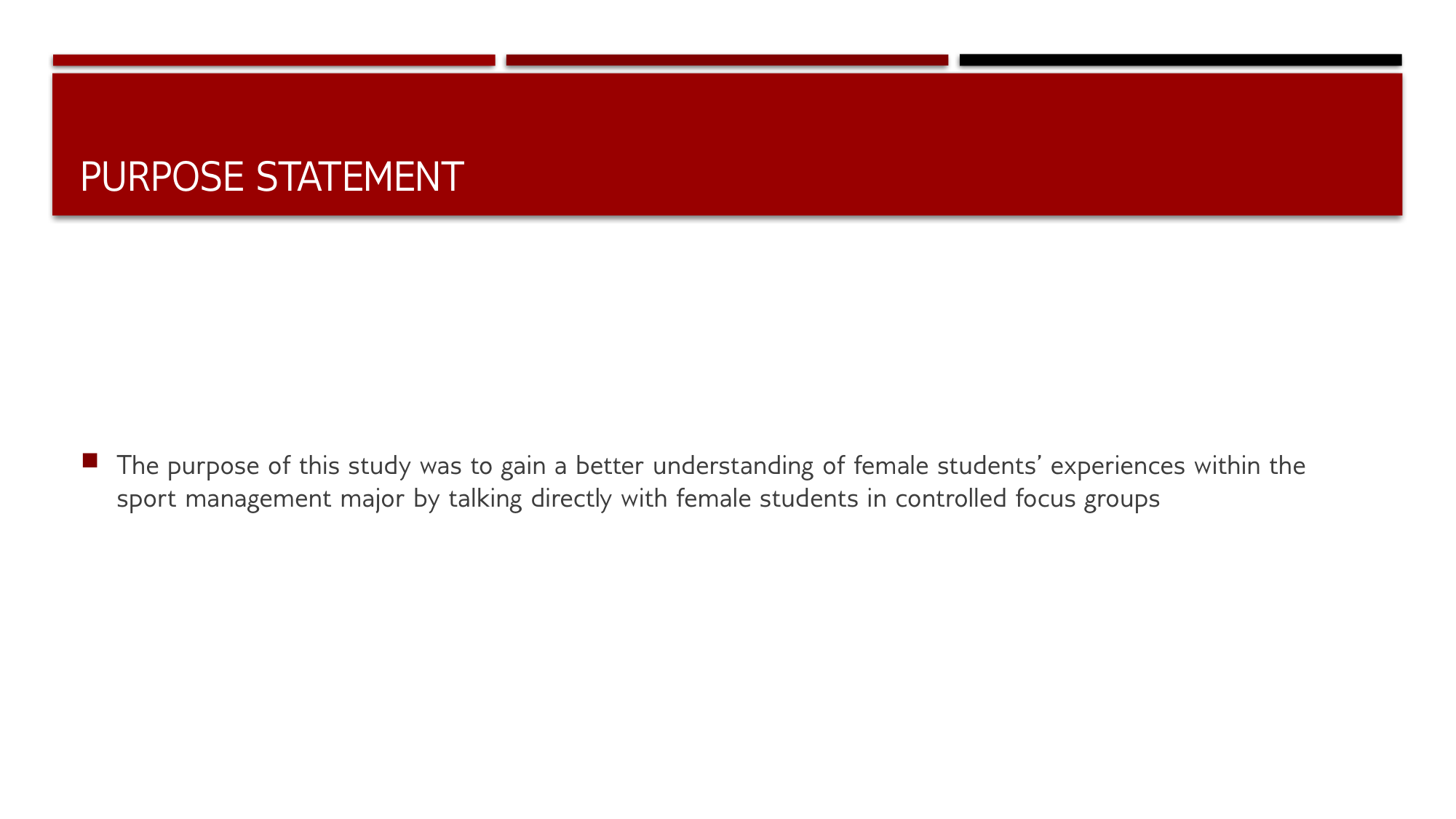

# Purpose Statement
The purpose of this study was to gain a better understanding of female students’ experiences within the sport management major by talking directly with female students in controlled focus groups